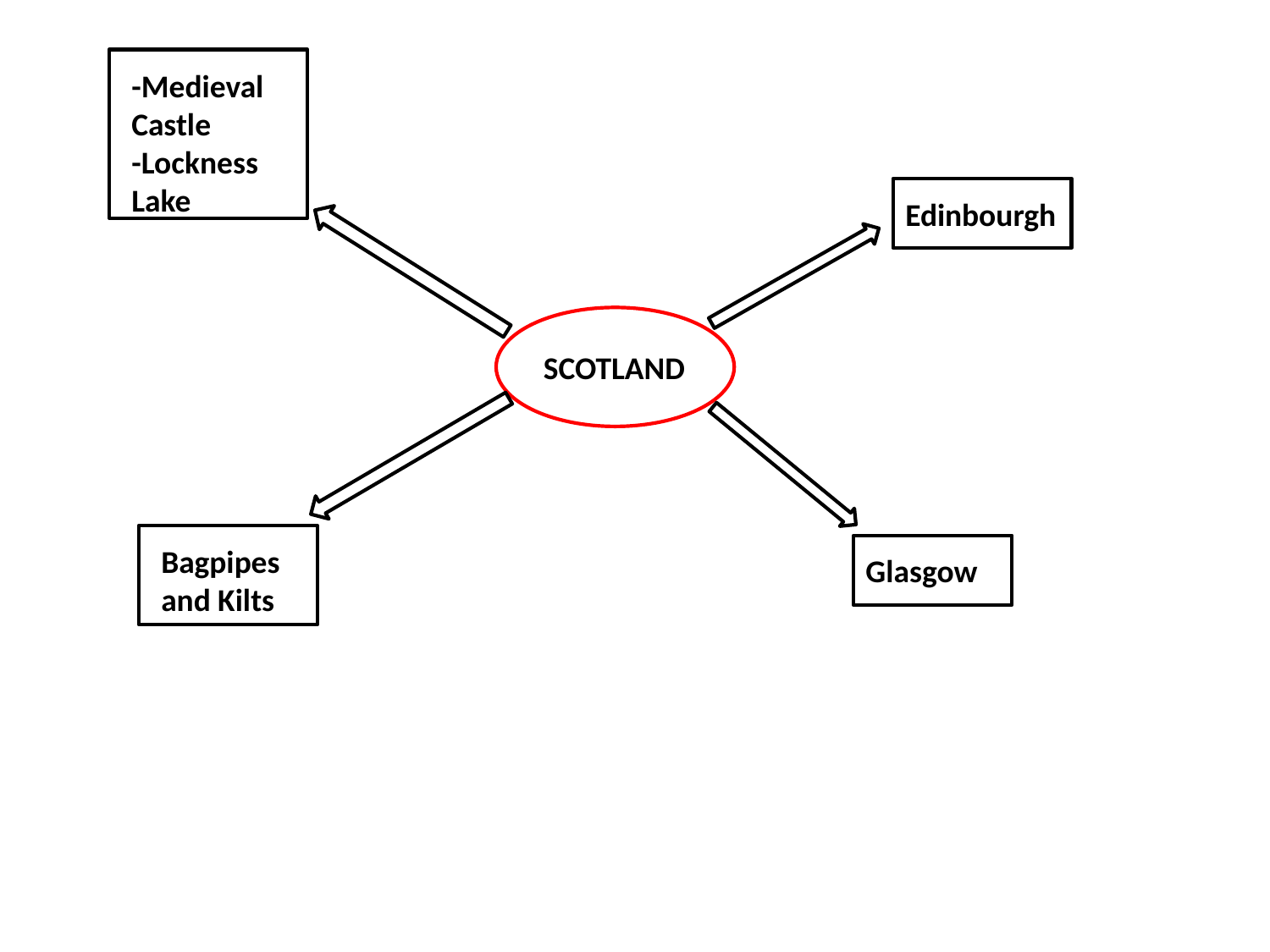

-Medieval Castle
-Lockness
Lake
Edinbourgh

SCOTLAND

Bagpipes and Kilts
Glasgow